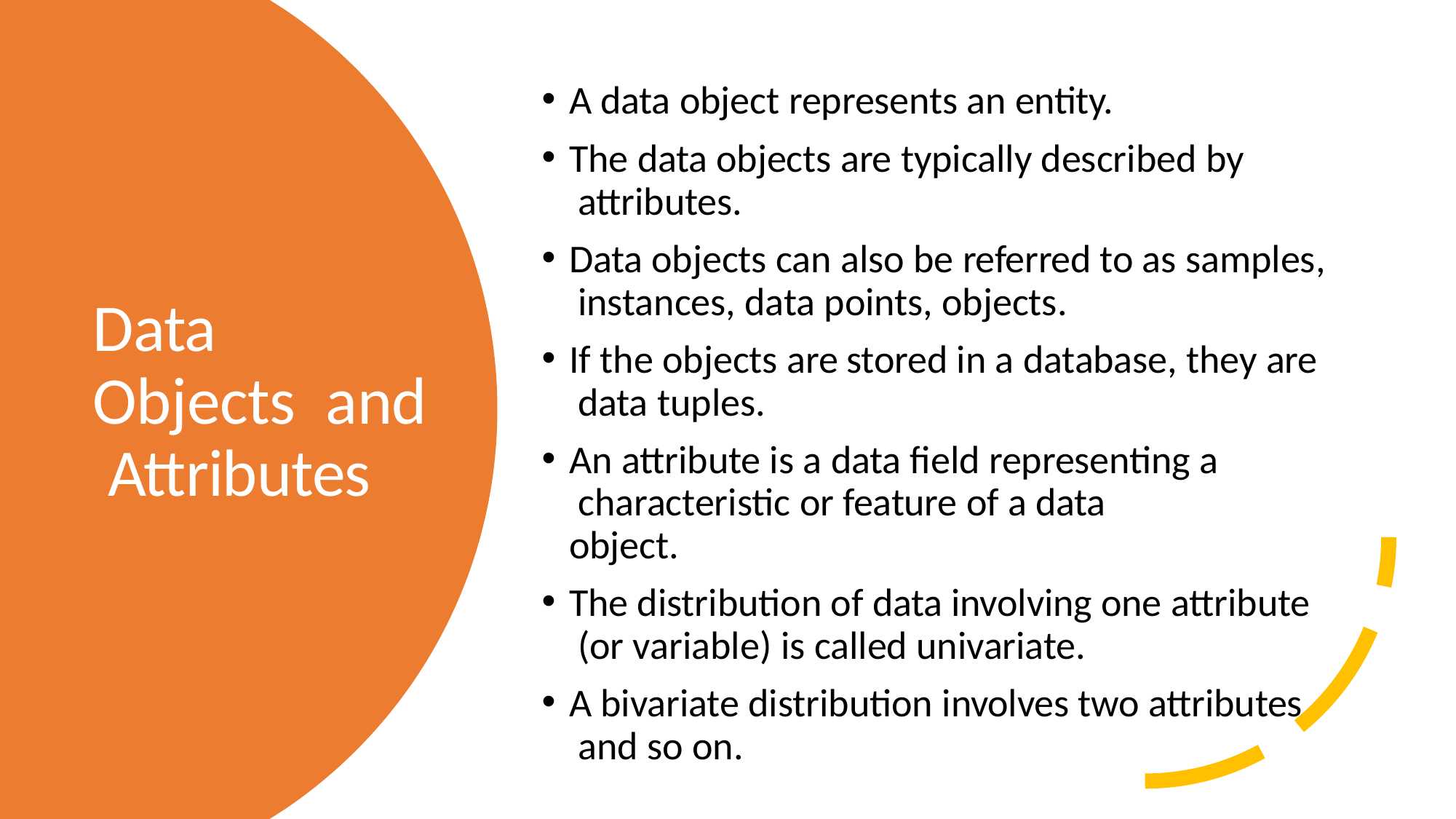

A data object represents an entity.
The data objects are typically described by  attributes.
Data objects can also be referred to as samples,  instances, data points, objects.
If the objects are stored in a database, they are  data tuples.
An attribute is a data field representing a  characteristic or feature of a data object.
The distribution of data involving one attribute  (or variable) is called univariate.
A bivariate distribution involves two attributes  and so on.
Data Objects  and  Attributes